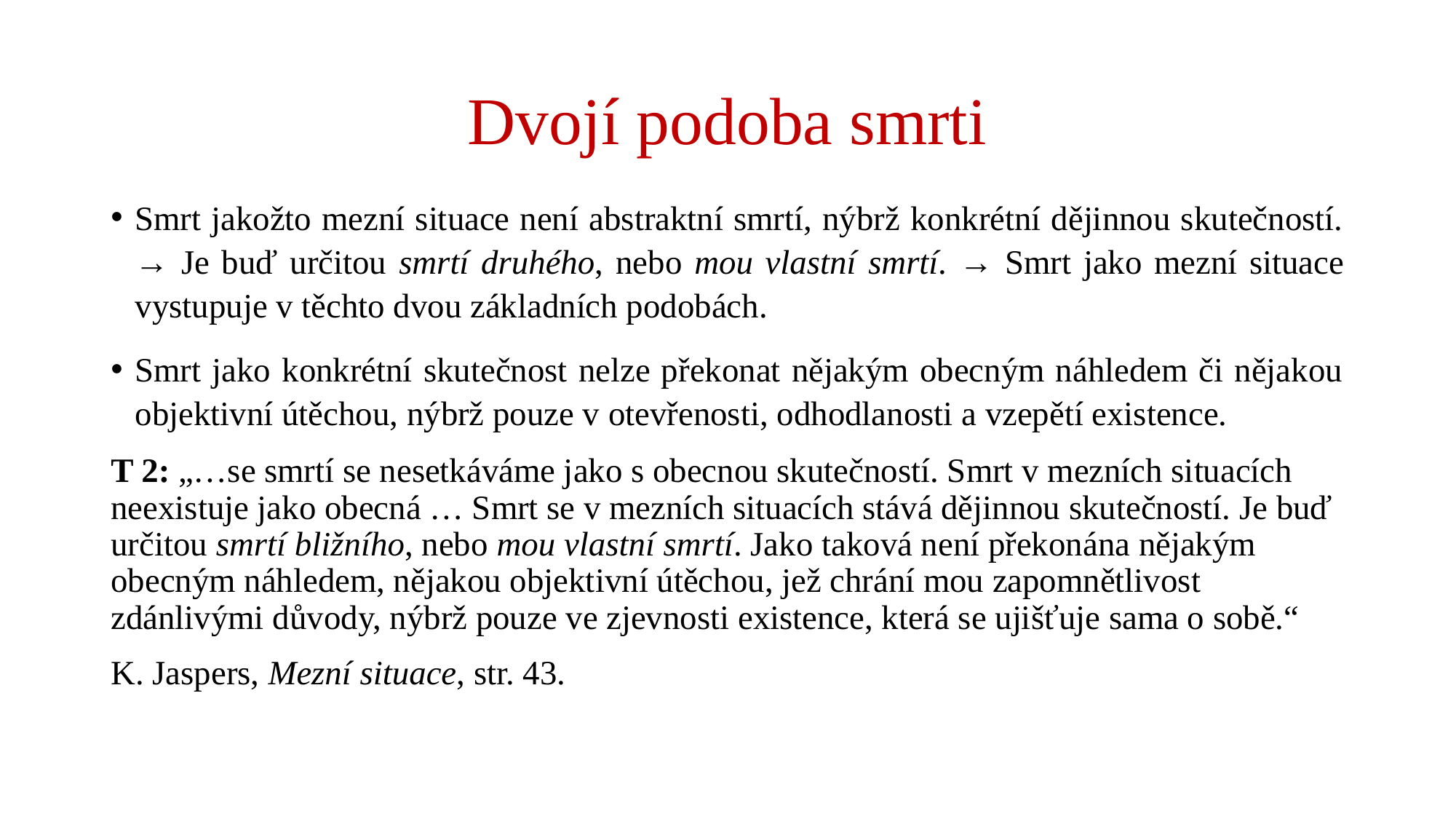

# Dvojí podoba smrti
Smrt jakožto mezní situace není abstraktní smrtí, nýbrž konkrétní dějinnou skutečností. → Je buď určitou smrtí druhého, nebo mou vlastní smrtí. → Smrt jako mezní situace vystupuje v těchto dvou základních podobách.
Smrt jako konkrétní skutečnost nelze překonat nějakým obecným náhledem či nějakou objektivní útěchou, nýbrž pouze v otevřenosti, odhodlanosti a vzepětí existence.
T 2: „…se smrtí se nesetkáváme jako s obecnou skutečností. Smrt v mezních situacích neexistuje jako obecná … Smrt se v mezních situacích stává dějinnou skutečností. Je buď určitou smrtí bližního, nebo mou vlastní smrtí. Jako taková není překonána nějakým obecným náhledem, nějakou objektivní útěchou, jež chrání mou zapomnětlivost zdánlivými důvody, nýbrž pouze ve zjevnosti existence, která se ujišťuje sama o sobě.“
K. Jaspers, Mezní situace, str. 43.